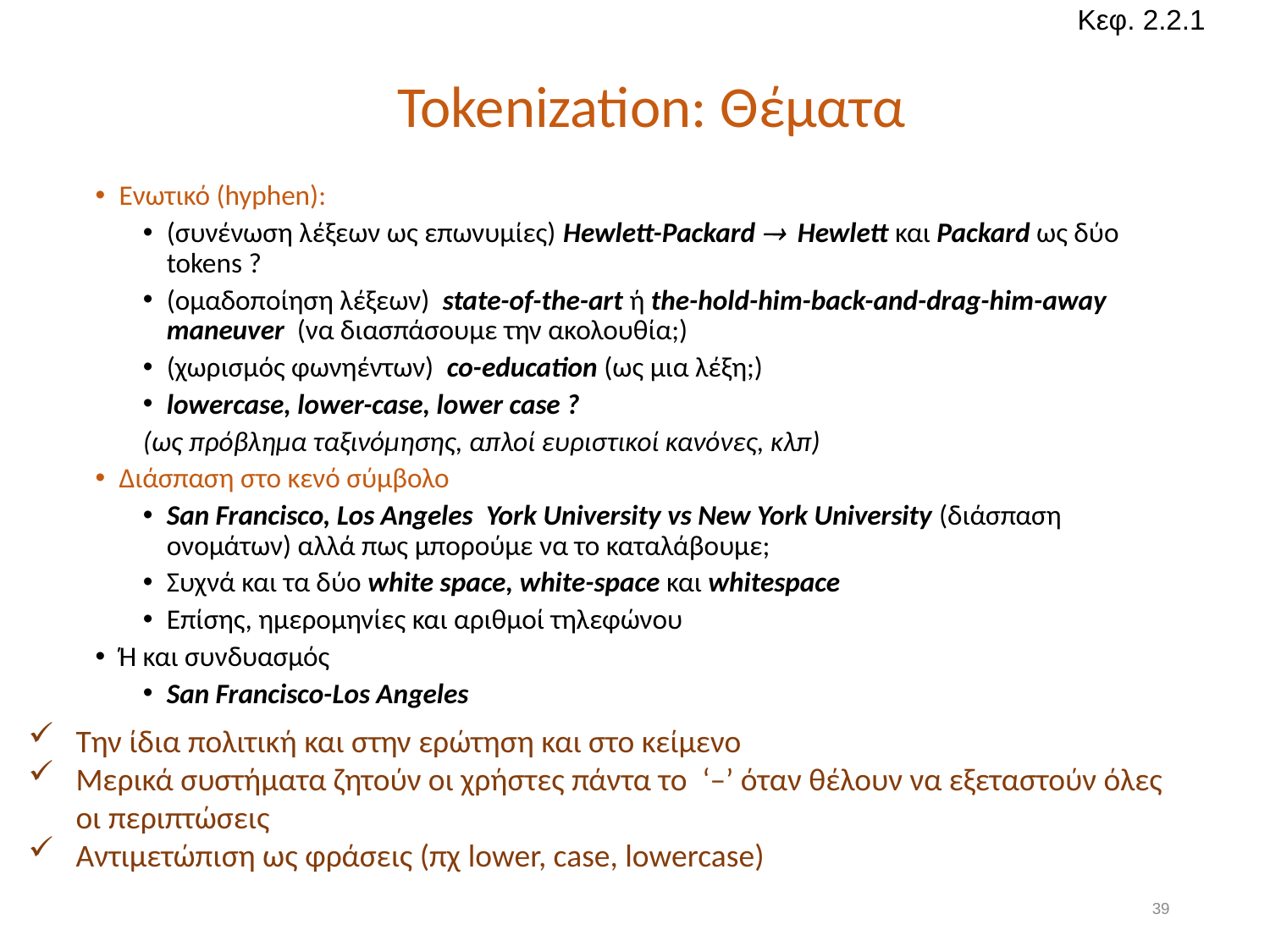

Κεφ. 2.2.1
# Tokenization: Θέματα
Ενωτικό (hyphen):
(συνένωση λέξεων ως επωνυμίες) Hewlett-Packard →  Hewlett και Packard ως δύο tokens ?
(ομαδοποίηση λέξεων)  state-of-the-art ή the-hold-him-back-and-drag-him-away maneuver  (να διασπάσουμε την ακολουθία;)
(χωρισμός φωνηέντων)  co-education (ως μια λέξη;)
lowercase, lower-case, lower case ?
(ως πρόβλημα ταξινόμησης, απλοί ευριστικοί κανόνες, κλπ)
Διάσπαση στο κενό σύμβολο
San Francisco, Los Angeles  York University vs New York University (διάσπαση ονομάτων) αλλά πως μπορούμε να το καταλάβουμε;
Συχνά και τα δύο white space, white-space και whitespace
Επίσης, ημερομηνίες και αριθμοί τηλεφώνου
Ή και συνδυασμός
San Francisco-Los Angeles

Την ίδια πολιτική και στην ερώτηση και στο κείμενο
Μερικά συστήματα ζητούν οι χρήστες πάντα το  ‘–’ όταν θέλουν να εξεταστούν όλες οι περιπτώσεις
Αντιμετώπιση ως φράσεις (πχ lower, case, lowercase)
39